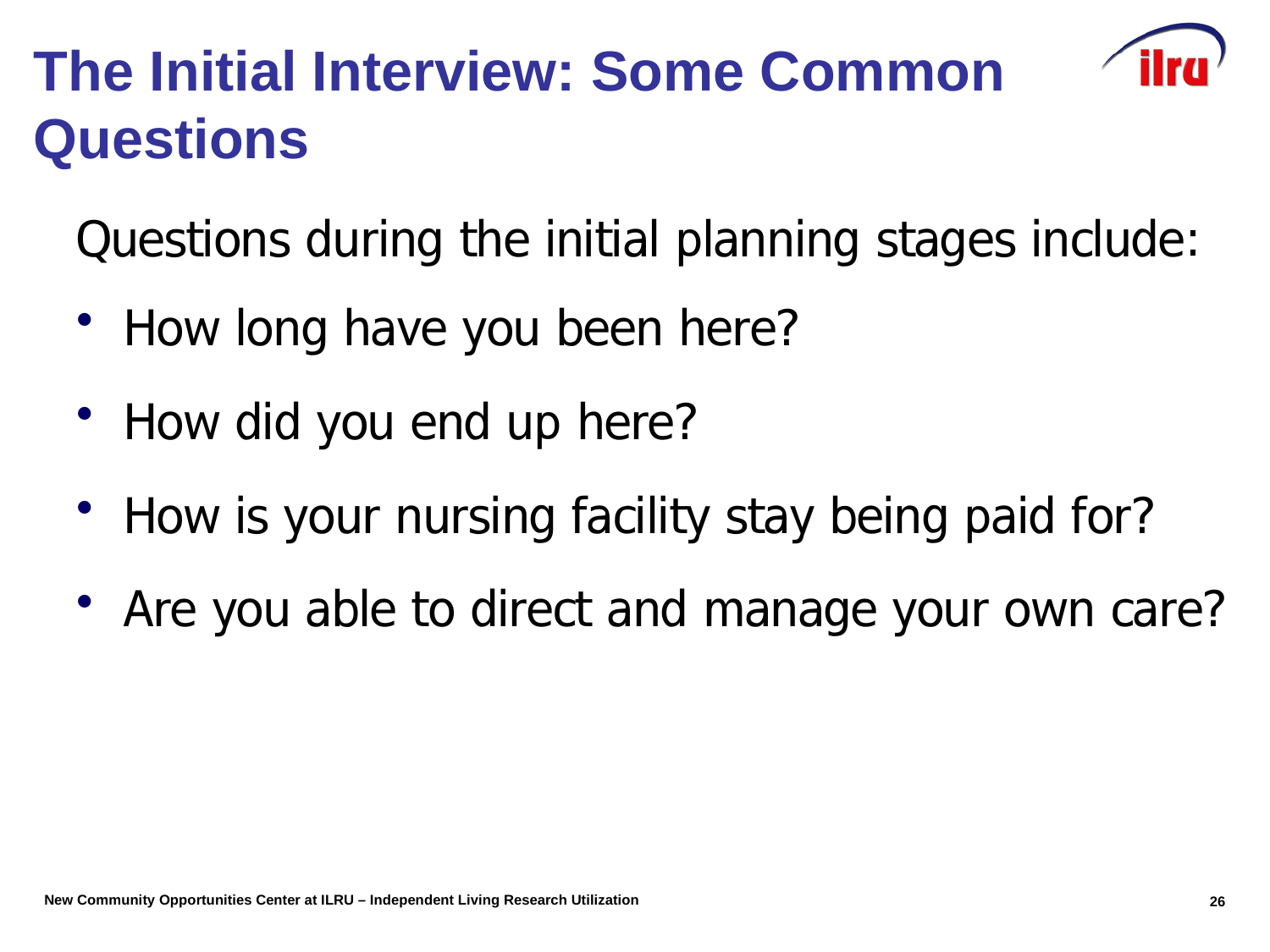

# The Initial Interview: Some Common Questions
Questions during the initial planning stages include:

How long have you been here?

How did you end up here?

How is your nursing facility stay being paid for?

Are you able to direct and manage your own care?
26